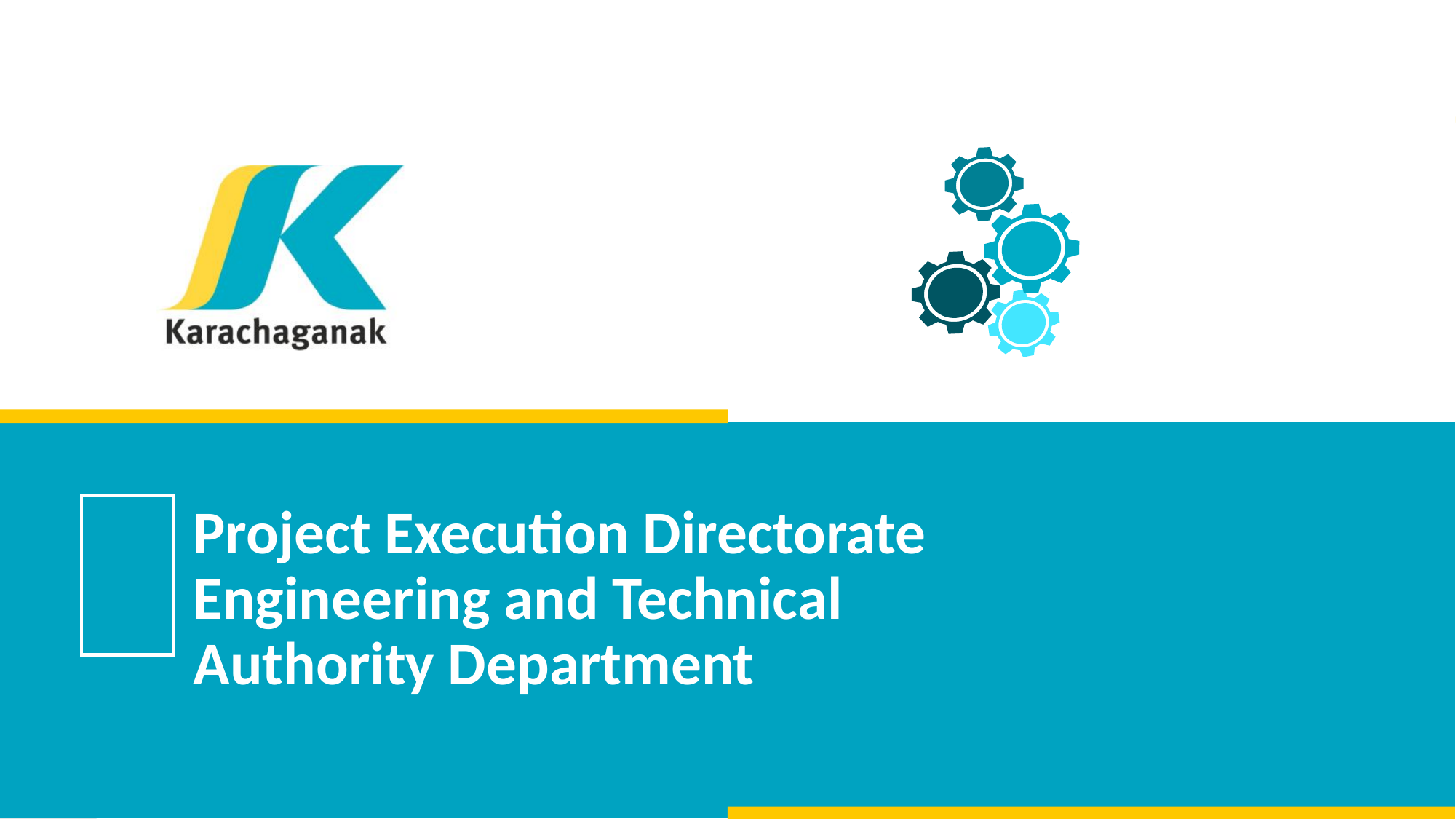

# Project Execution Directorate Engineering and Technical Authority Department